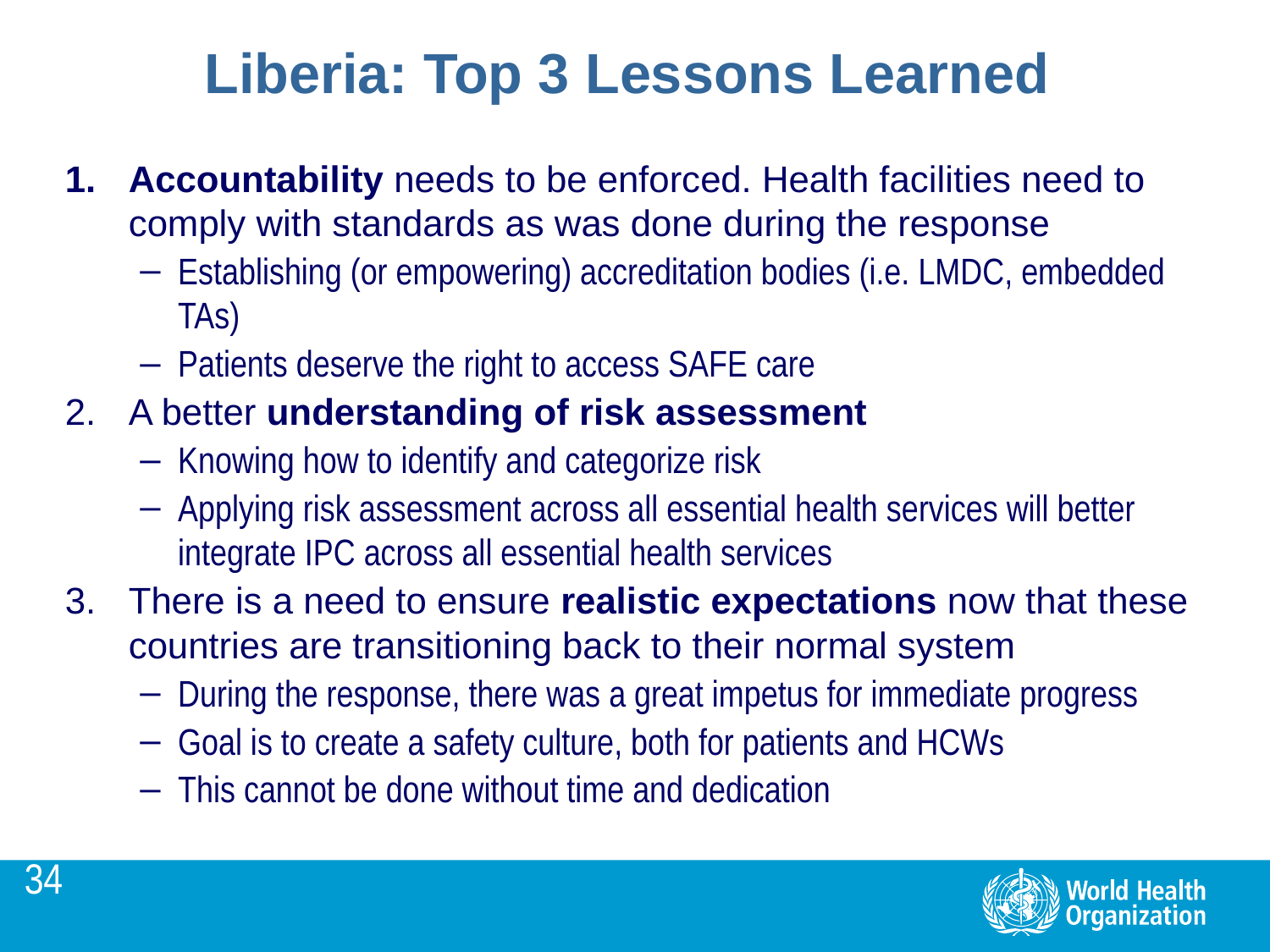

# Liberia: Top 3 Lessons Learned
Accountability needs to be enforced. Health facilities need to comply with standards as was done during the response
Establishing (or empowering) accreditation bodies (i.e. LMDC, embedded TAs)
Patients deserve the right to access SAFE care
A better understanding of risk assessment
Knowing how to identify and categorize risk
Applying risk assessment across all essential health services will better integrate IPC across all essential health services
There is a need to ensure realistic expectations now that these countries are transitioning back to their normal system
During the response, there was a great impetus for immediate progress
Goal is to create a safety culture, both for patients and HCWs
This cannot be done without time and dedication